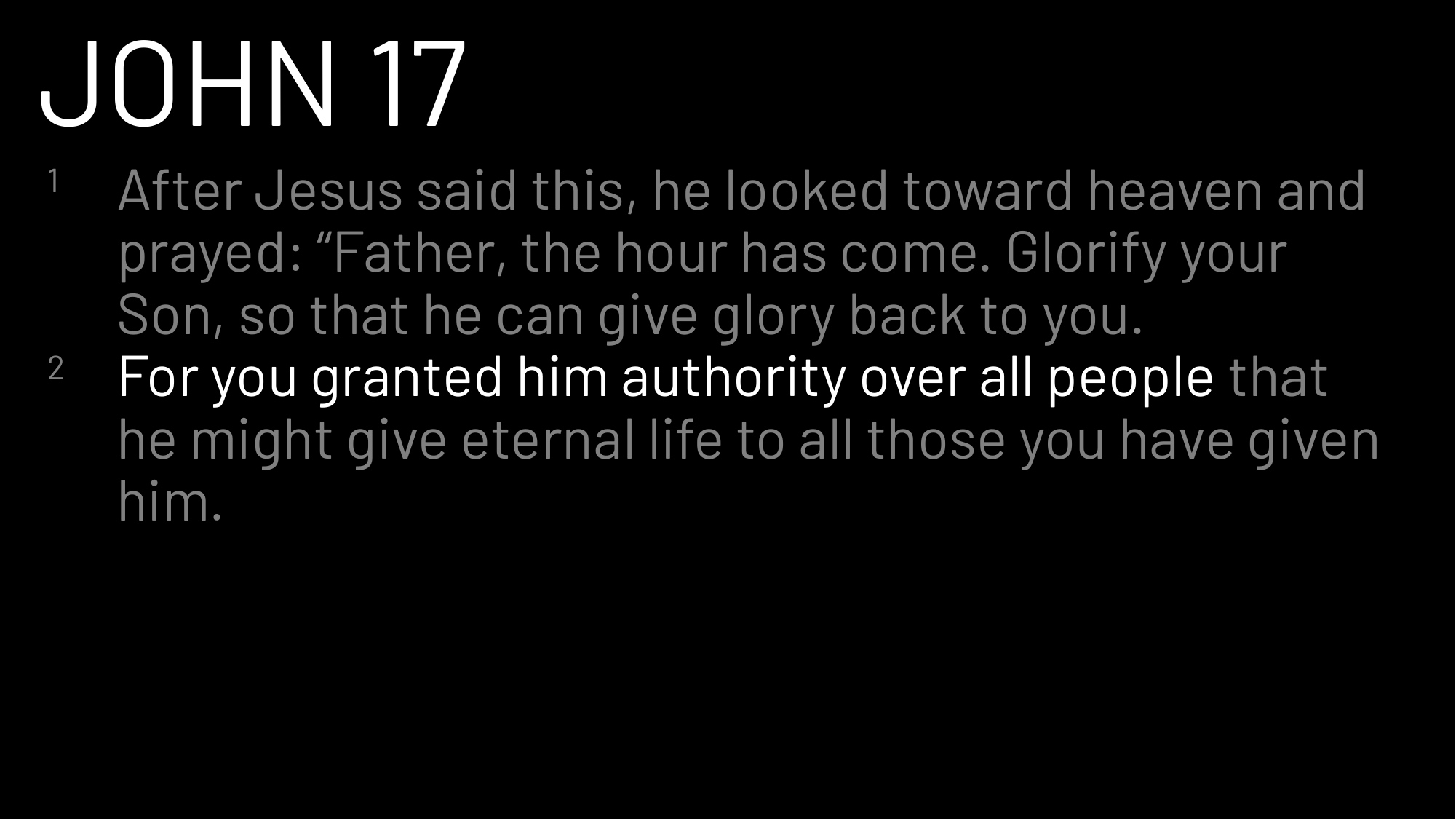

JOHN 17
1	After Jesus said this, he looked toward heaven and prayed: “Father, the hour has come. Glorify your Son, so that he can give glory back to you.
2 	For you granted him authority over all people that he might give eternal life to all those you have given him.